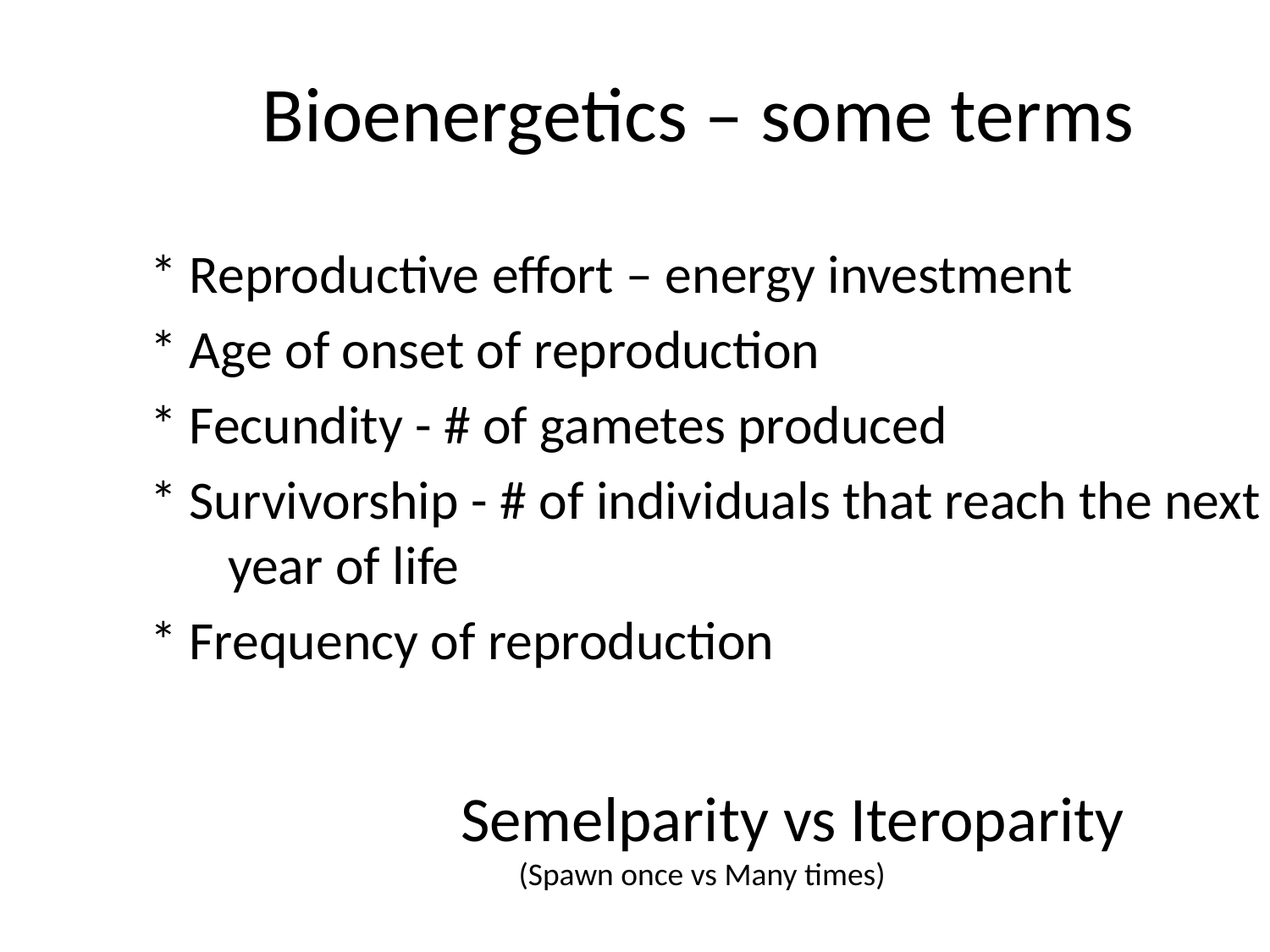

# Bioenergetics – some terms
* Reproductive effort – energy investment
* Age of onset of reproduction
* Fecundity - # of gametes produced
* Survivorship - # of individuals that reach the next year of life
* Frequency of reproduction
Semelparity vs Iteroparity
(Spawn once vs Many times)